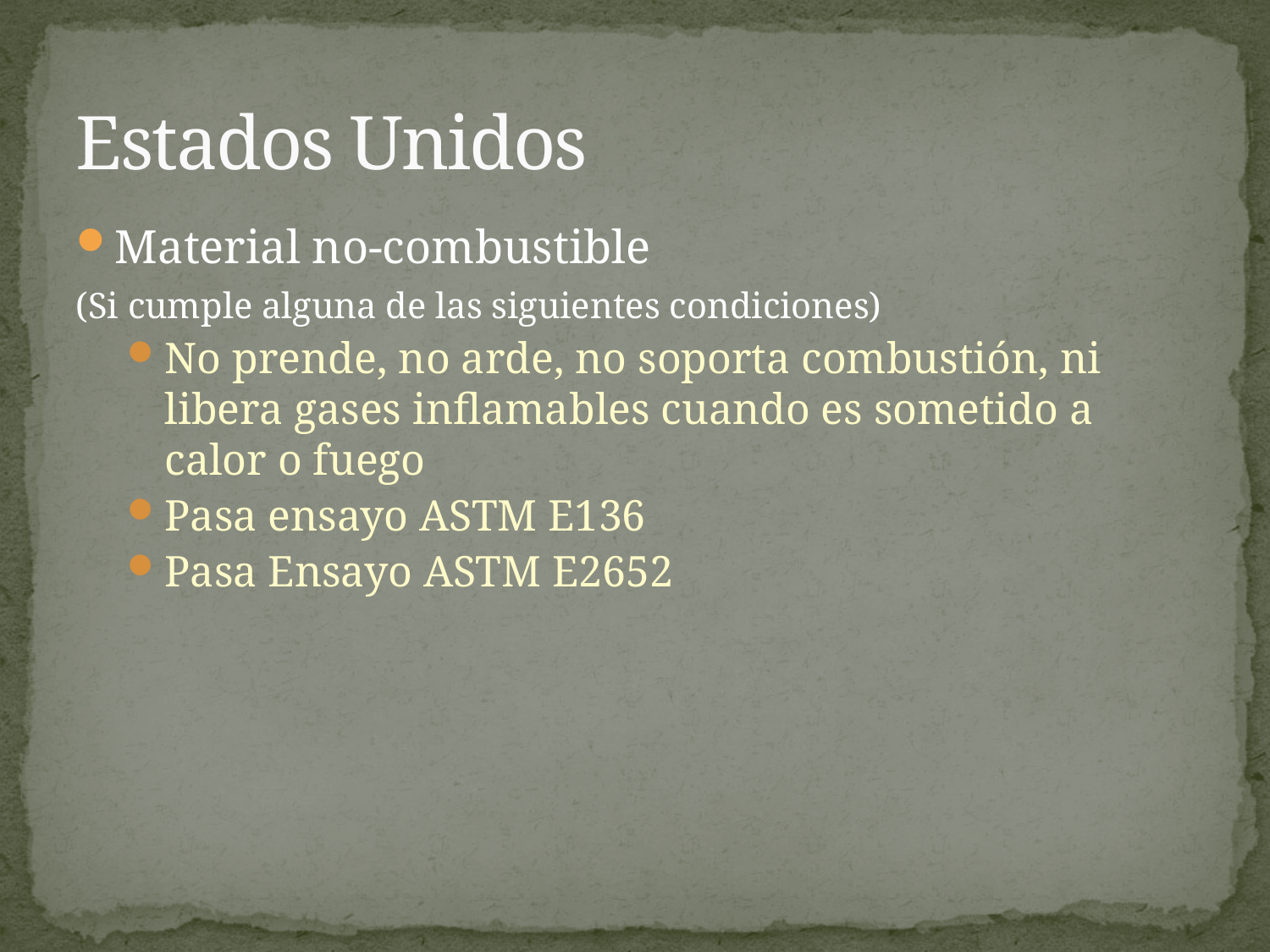

# Estados Unidos
Material no-combustible
(Si cumple alguna de las siguientes condiciones)
No prende, no arde, no soporta combustión, ni libera gases inflamables cuando es sometido a calor o fuego
Pasa ensayo ASTM E136
Pasa Ensayo ASTM E2652